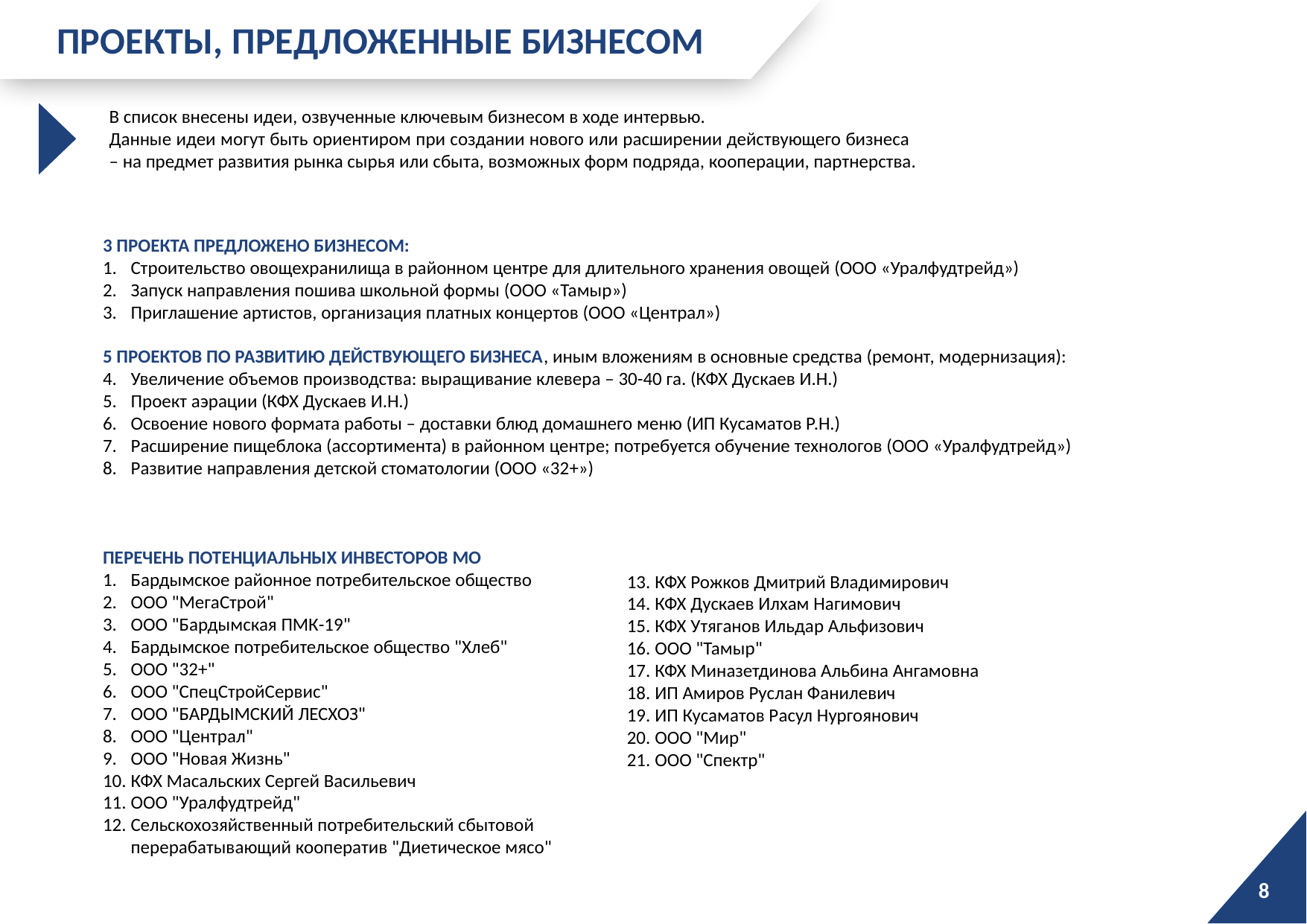

ПРОЕКТЫ, ПРЕДЛОЖЕННЫЕ БИЗНЕСОМ
В список внесены идеи, озвученные ключевым бизнесом в ходе интервью.
Данные идеи могут быть ориентиром при создании нового или расширении действующего бизнеса      – на предмет развития рынка сырья или сбыта, возможных форм подряда, кооперации, партнерства.

3 ПРОЕКТА ПРЕДЛОЖЕНО БИЗНЕСОМ:
Строительство овощехранилища в районном центре для длительного хранения овощей (ООО «Уралфудтрейд»)
Запуск направления пошива школьной формы (ООО «Тамыр»)
Приглашение артистов, организация платных концертов (ООО «Централ»)

5 ПРОЕКТОВ ПО РАЗВИТИЮ ДЕЙСТВУЮЩЕГО БИЗНЕСА, иным вложениям в основные средства (ремонт, модернизация):
Увеличение объемов производства: выращивание клевера – 30-40 га. (КФХ Дускаев И.Н.)
Проект аэрации (КФХ Дускаев И.Н.)
Освоение нового формата работы – доставки блюд домашнего меню (ИП Кусаматов Р.Н.)
Расширение пищеблока (ассортимента) в районном центре; потребуется обучение технологов (ООО «Уралфудтрейд»)
Развитие направления детской стоматологии (ООО «32+»)
ПЕРЕЧЕНЬ ПОТЕНЦИАЛЬНЫХ ИНВЕСТОРОВ МО
Бардымское районное потребительское общество
ООО "МегаСтрой"
ООО "Бардымская ПМК-19"
Бардымское потребительское общество "Хлеб"
ООО "32+"
ООО "СпецСтройСервис"
ООО "БАРДЫМСКИЙ ЛЕСХОЗ"
ООО "Централ"
ООО "Новая Жизнь"
КФХ Масальских Сергей Васильевич
ООО "Уралфудтрейд"
Сельскохозяйственный потребительский сбытовой перерабатывающий кооператив "Диетическое мясо"
КФХ Рожков Дмитрий Владимирович
КФХ Дускаев Илхам Нагимович
КФХ Утяганов Ильдар Альфизович
ООО "Тамыр"
КФХ Миназетдинова Альбина Ангамовна
ИП Амиров Руслан Фанилевич
ИП Кусаматов Расул Нургоянович
ООО "Мир"
ООО "Спектр"

8